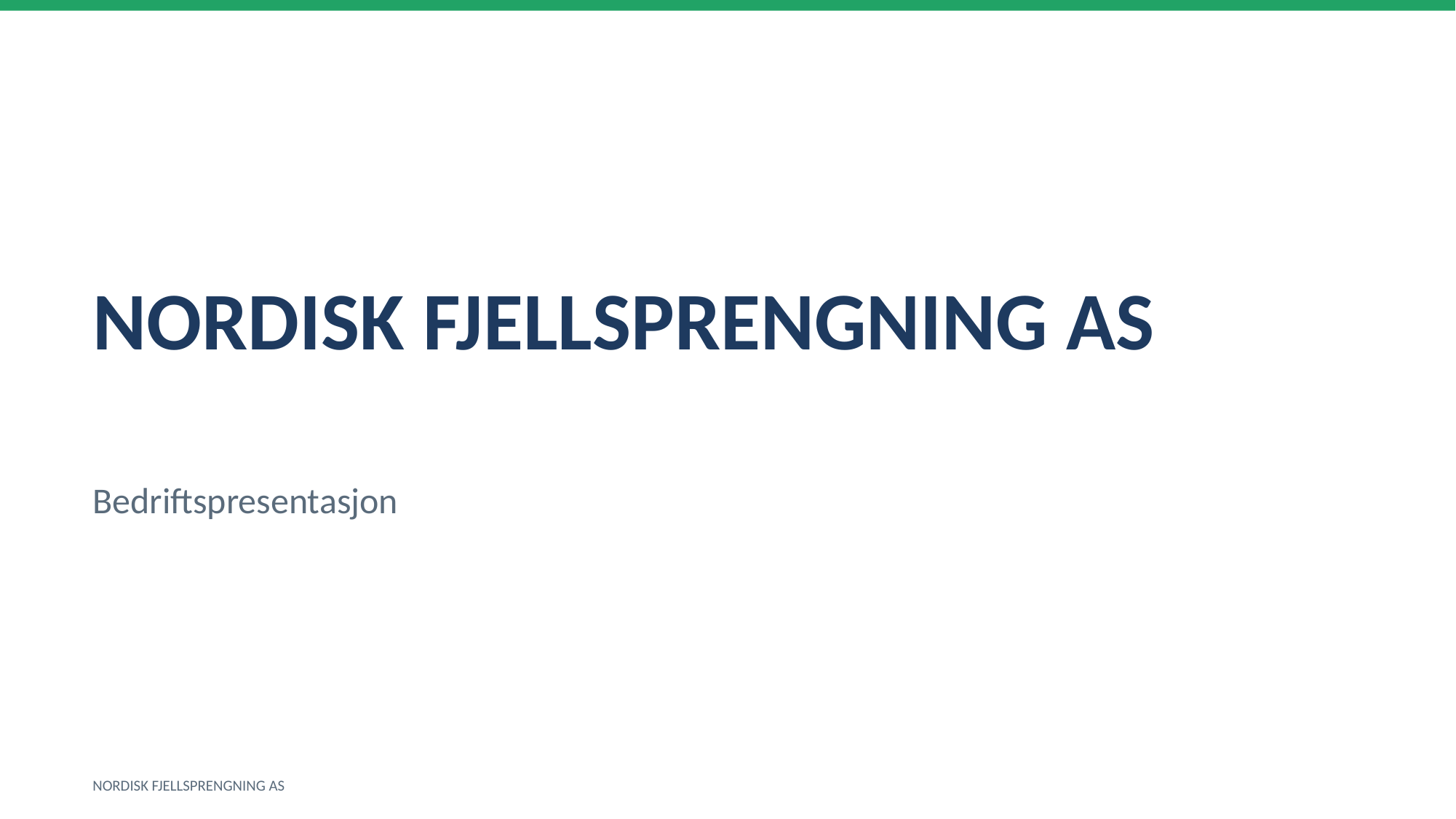

NORDISK FJELLSPRENGNING AS
Bedriftspresentasjon
NORDISK FJELLSPRENGNING AS